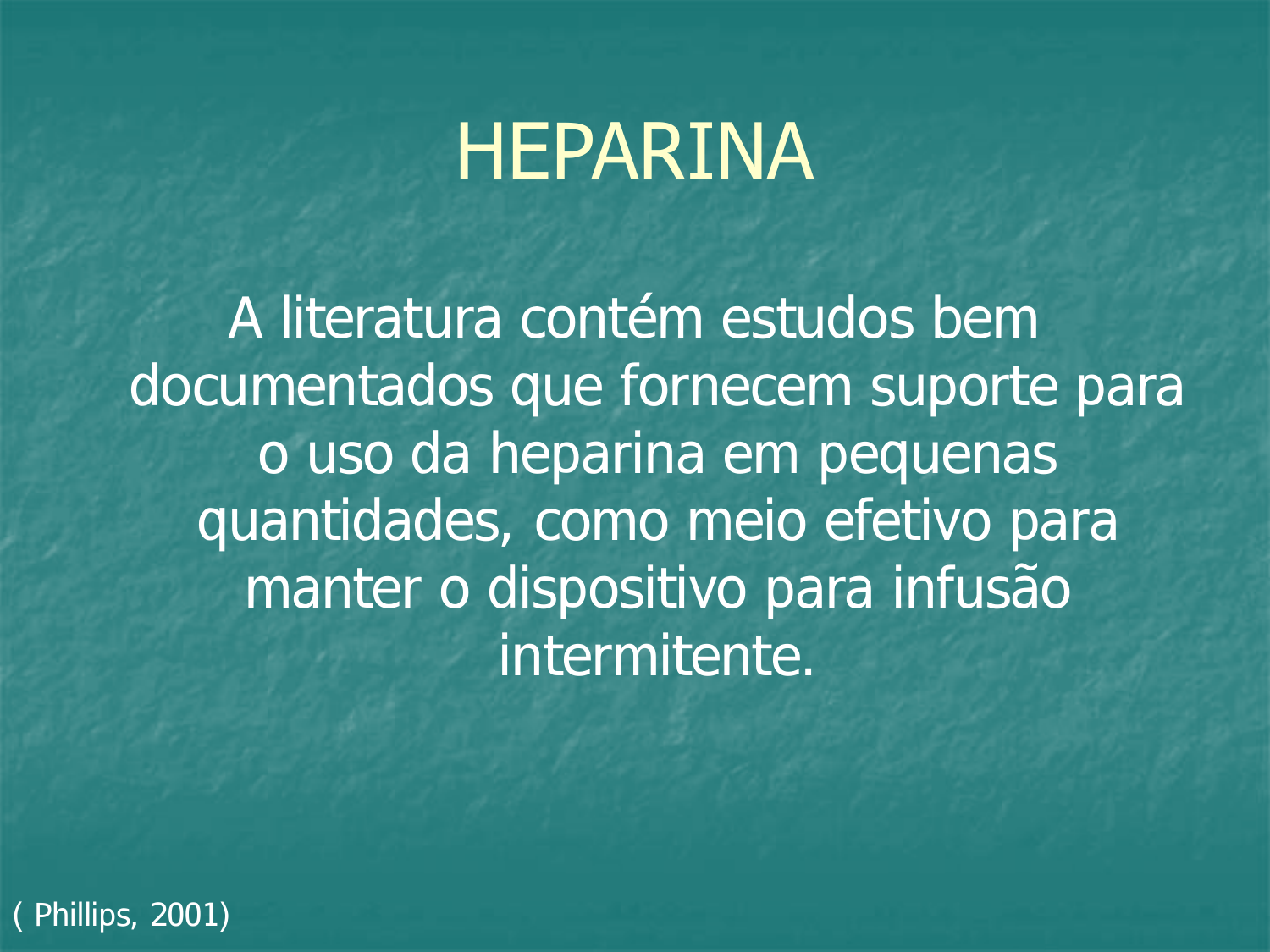

# HEPARINA
A literatura contém estudos bem documentados que fornecem suporte para o uso da heparina em pequenas quantidades, como meio efetivo para manter o dispositivo para infusão intermitente.
( Phillips, 2001)